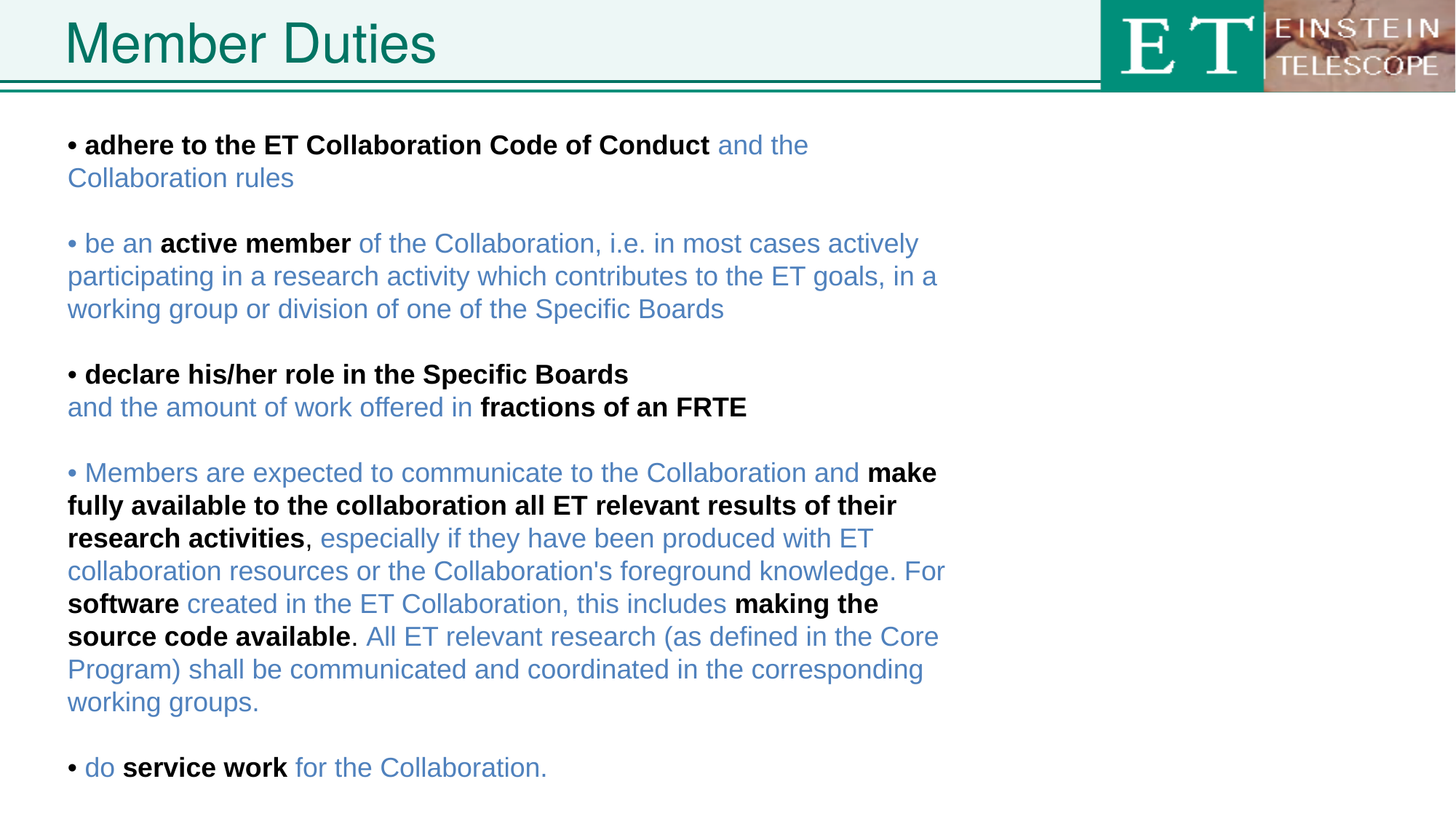

# Member Duties
• adhere to the ET Collaboration Code of Conduct and the Collaboration rules

• be an active member of the Collaboration, i.e. in most cases actively participating in a research activity which contributes to the ET goals, in a working group or division of one of the Specific Boards

• declare his/her role in the Specific Boards
and the amount of work offered in fractions of an FRTE

• Members are expected to communicate to the Collaboration and make fully available to the collaboration all ET relevant results of their research activities, especially if they have been produced with ET collaboration resources or the Collaboration's foreground knowledge. For software created in the ET Collaboration, this includes making the source code available. All ET relevant research (as defined in the Core Program) shall be communicated and coordinated in the corresponding working groups.

• do service work for the Collaboration.